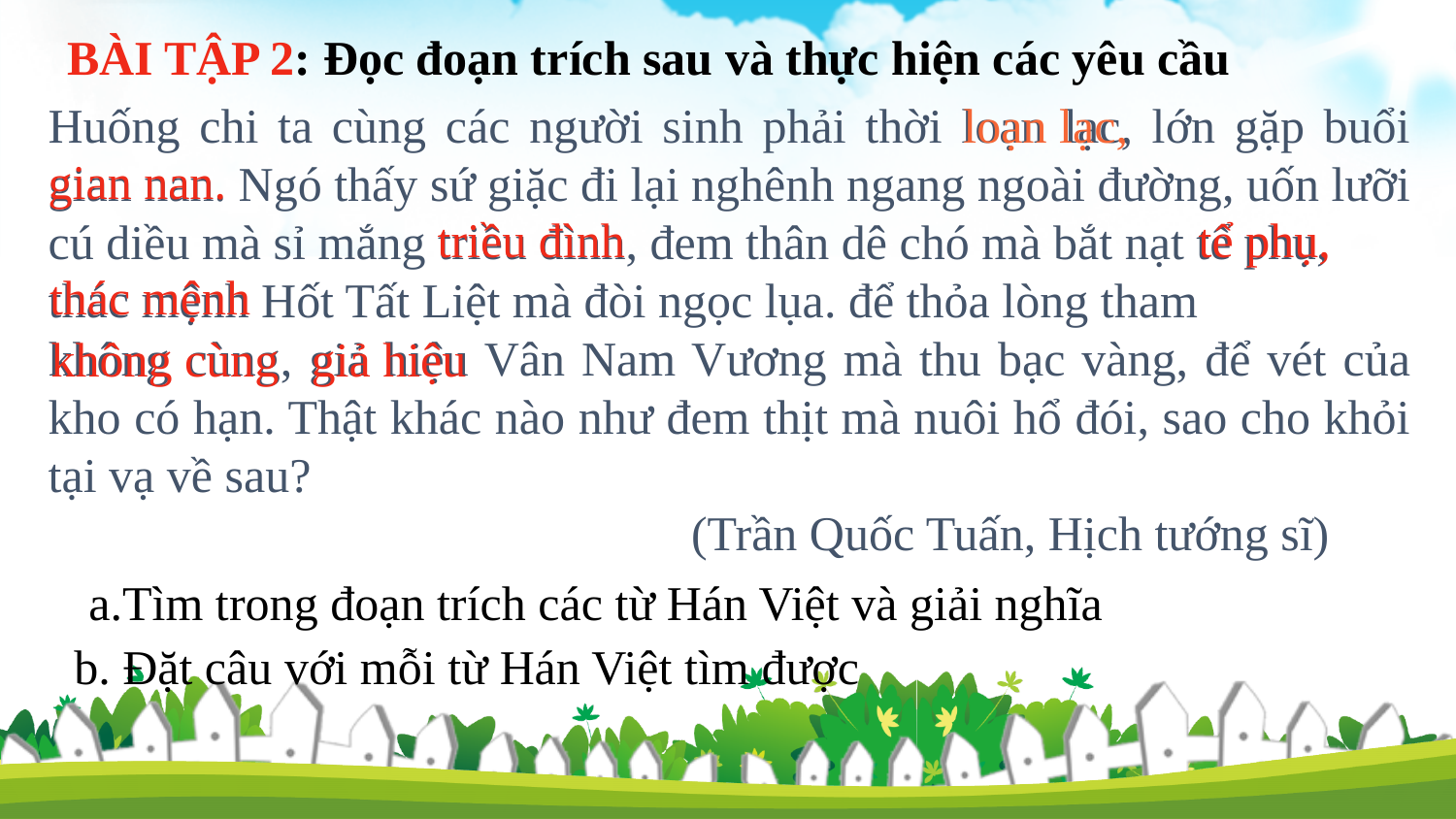

BÀI TẬP 2: Đọc đoạn trích sau và thực hiện các yêu cầu
Huống chi ta cùng các người sinh phải thời loạn lạc, lớn gặp buổi gian nan. Ngó thấy sứ giặc đi lại nghênh ngang ngoài đường, uốn lưỡi cú diều mà sỉ mắng triều đình, đem thân dê chó mà bắt nạt tể phụ,
thác mệnh Hốt Tất Liệt mà đòi ngọc lụa. để thỏa lòng tham
không cùng, giả hiệu Vân Nam Vương mà thu bạc vàng, để vét của kho có hạn. Thật khác nào như đem thịt mà nuôi hổ đói, sao cho khỏi tại vạ về sau?
                                                     (Trần Quốc Tuấn, Hịch tướng sĩ)
loạn lạc,
gian nan.
triều đình
tể phụ,
thác mệnh
giả hiệu
không cùng
 a.Tìm trong đoạn trích các từ Hán Việt và giải nghĩa
b. Đặt câu với mỗi từ Hán Việt tìm được